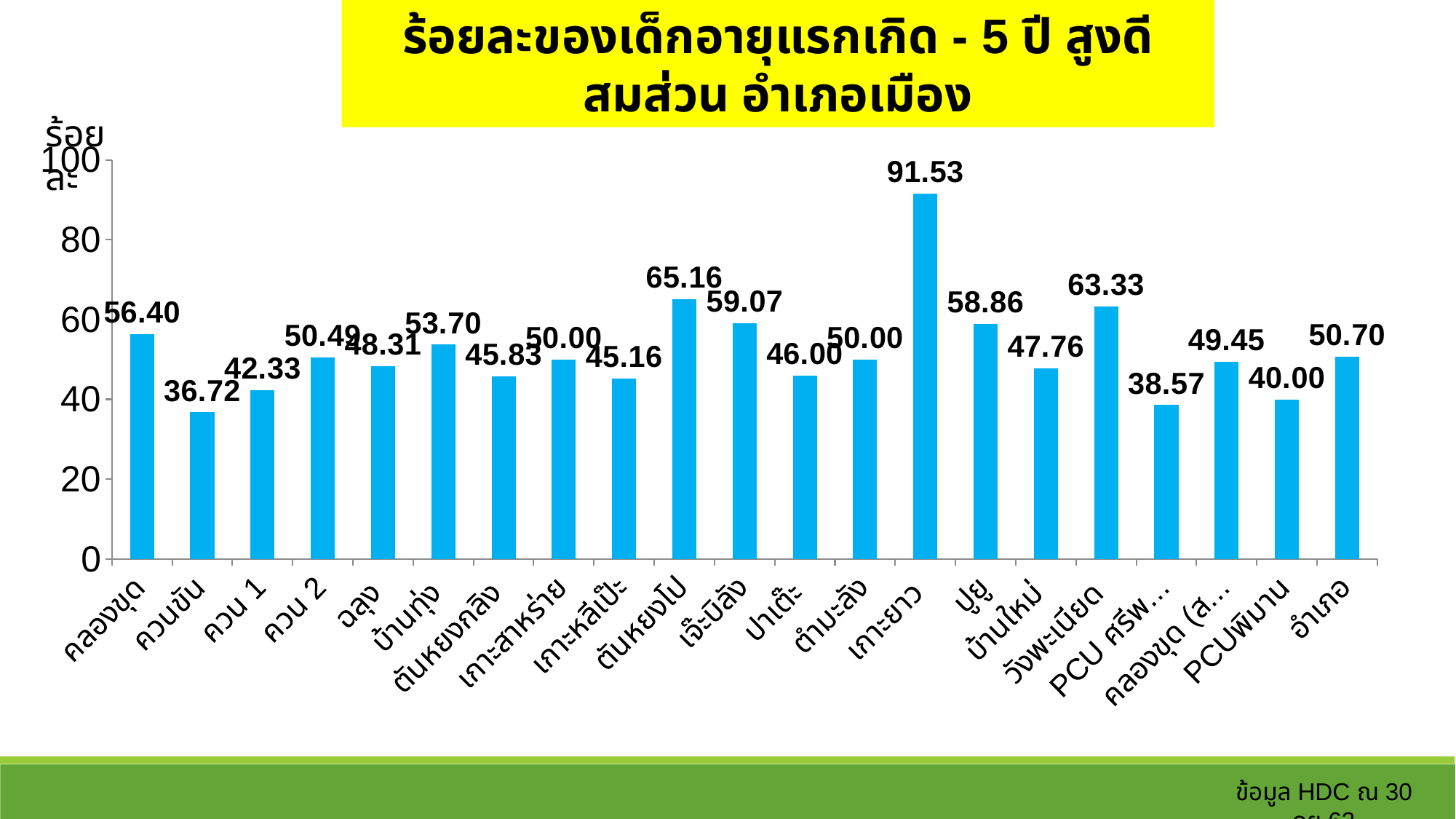

ร้อยละของเด็กอายุแรกเกิด - 5 ปี สูงดี สมส่วน อำเภอเมือง
ร้อยละ

### Chart

| Category | ชุดข้อมูล 1 |
|---|---|
| คลองขุด | 56.4 |
| ควนขัน | 36.72 |
| ควน 1 | 42.33 |
| ควน 2 | 50.49 |
| ฉลุง  | 48.31 |
| บ้านทุ่ง  | 53.7 |
| ตันหยงกลิง  | 45.83 |
| เกาะสาหร่าย | 50.0 |
| เกาะหลีเป๊ะ | 45.16 |
| ตันหยงโป | 65.16 |
| เจ๊ะบิลัง | 59.07 |
| ปาเต๊ะ  | 46.0 |
| ตำมะลัง | 50.0 |
| เกาะยาว  | 91.53 |
| ปูยู | 58.86 |
| บ้านใหม่  | 47.76 |
| วังพะเนียด  | 63.33 |
|  PCU ศรีพิมาน | 38.57 |
| คลองขุด (สาขา) | 49.45 |
| PCUพิมาน | 40.0 |
| อำเภอ | 50.69520387439462 |
ข้อมูล HDC ณ 30 กย.63